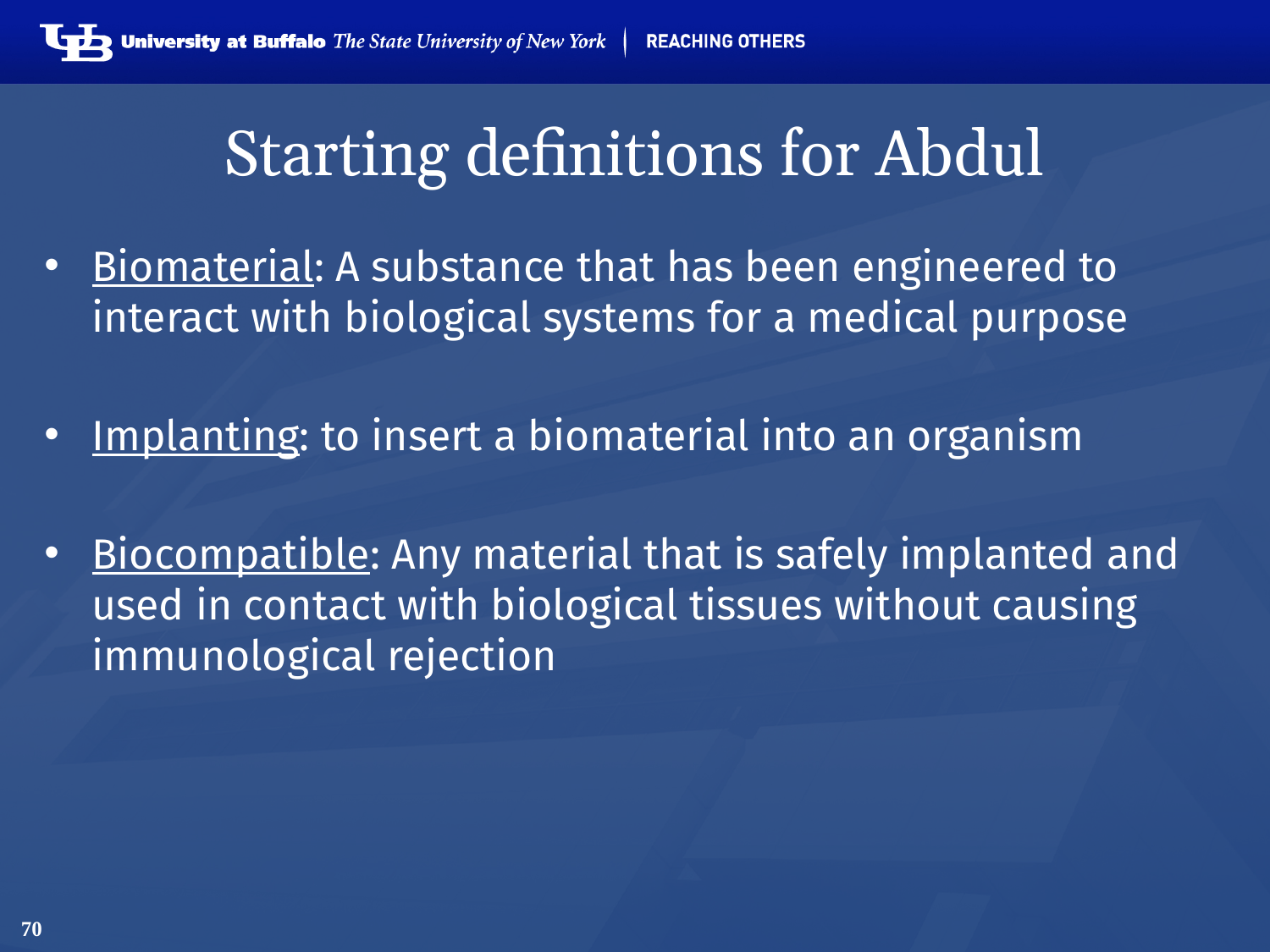

# Starting definitions for Abdul
Biomaterial: A substance that has been engineered to interact with biological systems for a medical purpose

Implanting: to insert a biomaterial into an organism

Biocompatible: Any material that is safely implanted and used in contact with biological tissues without causing immunological rejection

70